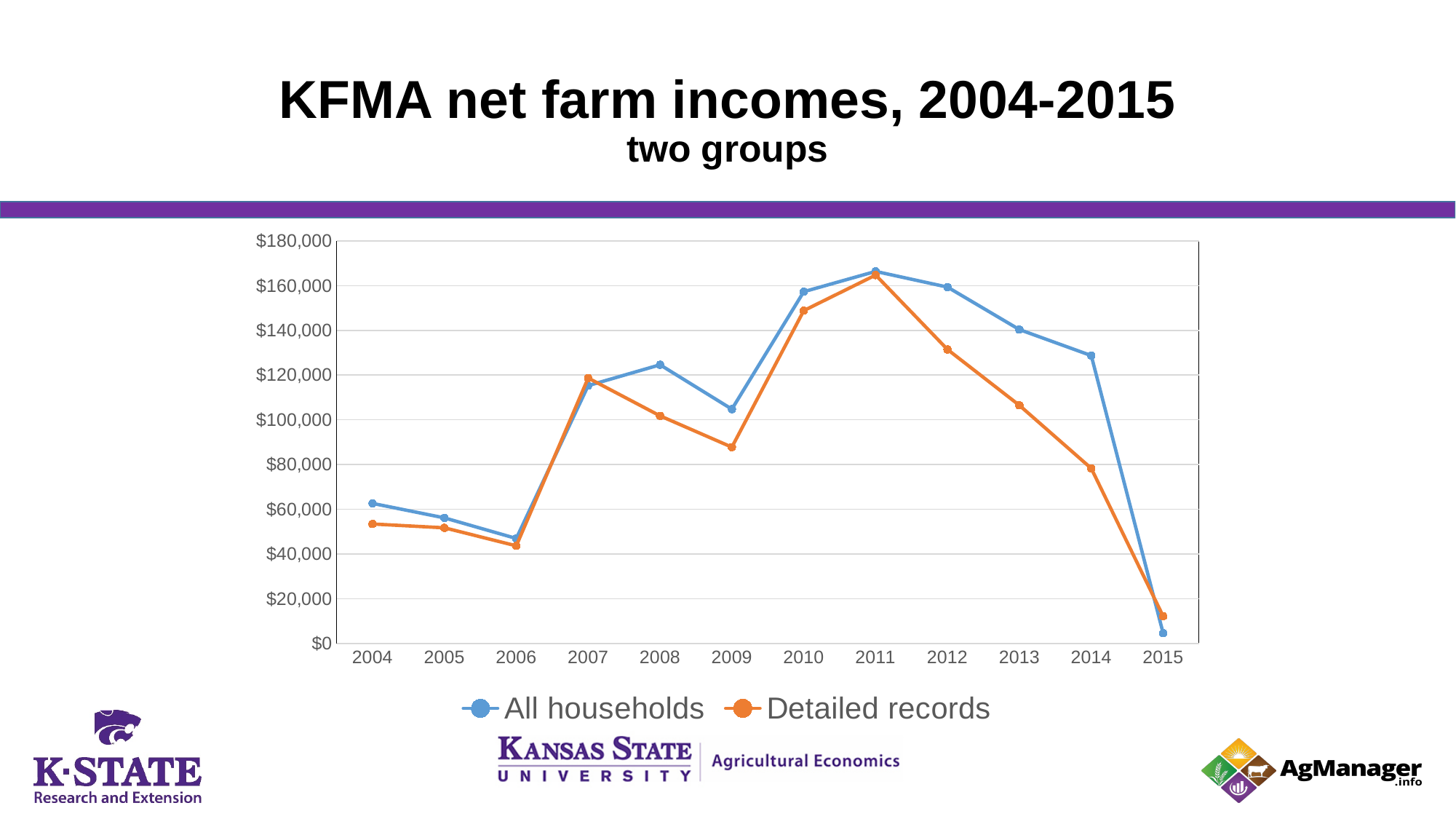

# KFMA net farm incomes, 2004-2015 two groups

### Chart

| Category | All households | Detailed records |
|---|---|---|
| 2004 | 62604.0 | 53404.0 |
| 2005 | 56131.0 | 51691.0 |
| 2006 | 46930.0 | 43634.0 |
| 2007 | 115312.0 | 118695.0 |
| 2008 | 124617.0 | 101782.0 |
| 2009 | 104781.0 | 87780.0 |
| 2010 | 157299.0 | 148836.0 |
| 2011 | 166375.0 | 164743.0 |
| 2012 | 159352.0 | 131461.0 |
| 2013 | 140356.0 | 106478.0 |
| 2014 | 128731.0 | 78275.0 |
| 2015 | 4568.0 | 12165.0 |